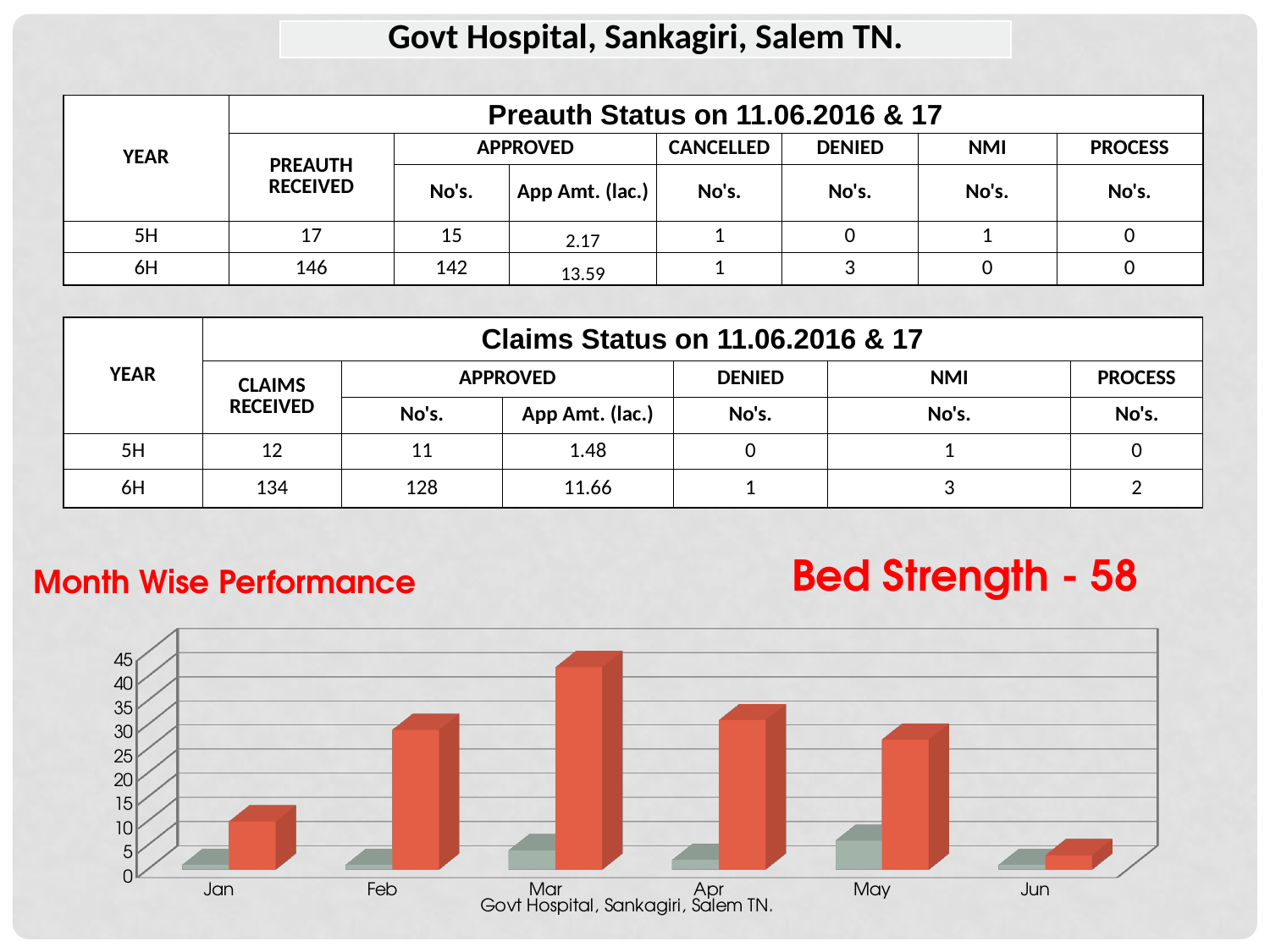

| Govt Hospital, Sankagiri, Salem TN. |
| --- |
| YEAR | Preauth Status on 11.06.2016 & 17 |  |  |  |  |  |  |
| --- | --- | --- | --- | --- | --- | --- | --- |
|  | PREAUTH RECEIVED | APPROVED |  | CANCELLED | DENIED | NMI | PROCESS |
|  |  | No's. | App Amt. (lac.) | No's. | No's. | No's. | No's. |
| 5H | 17 | 15 | 2.17 | 1 | 0 | 1 | 0 |
| 6H | 146 | 142 | 13.59 | 1 | 3 | 0 | 0 |
| YEAR | Claims Status on 11.06.2016 & 17 |  |  |  |  |  |
| --- | --- | --- | --- | --- | --- | --- |
|  | CLAIMS RECEIVED | APPROVED |  | DENIED | NMI | PROCESS |
|  |  | No's. | App Amt. (lac.) | No's. | No's. | No's. |
| 5H | 12 | 11 | 1.48 | 0 | 1 | 0 |
| 6H | 134 | 128 | 11.66 | 1 | 3 | 2 |
Bed Strength - 58
Month Wise Performance

[unsupported chart]